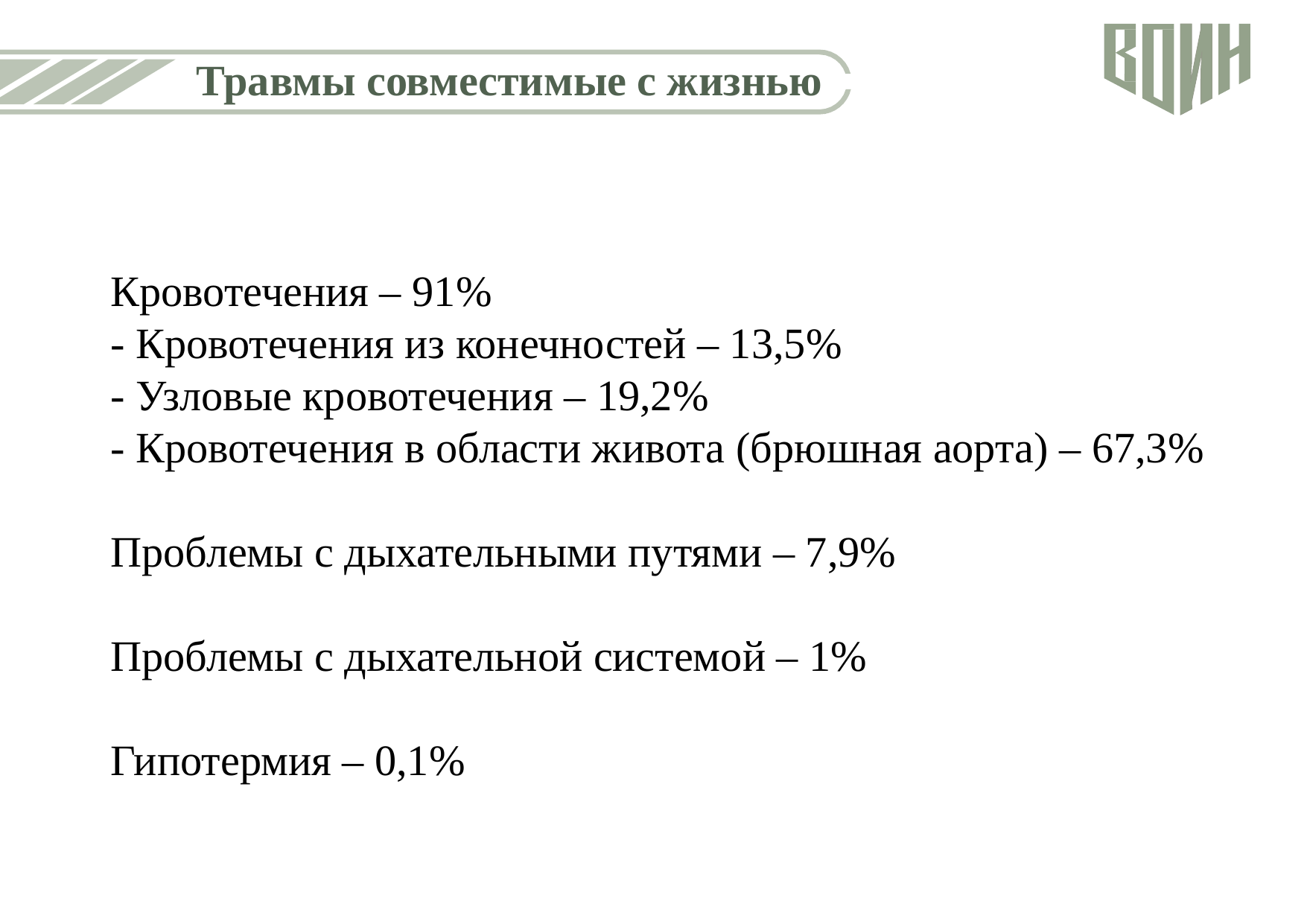

# Травмы совместимые с жизнью
Кровотечения – 91%
- Кровотечения из конечностей – 13,5%
- Узловые кровотечения – 19,2%
- Кровотечения в области живота (брюшная аорта) – 67,3%

Проблемы с дыхательными путями – 7,9%

Проблемы с дыхательной системой – 1%

Гипотермия – 0,1%